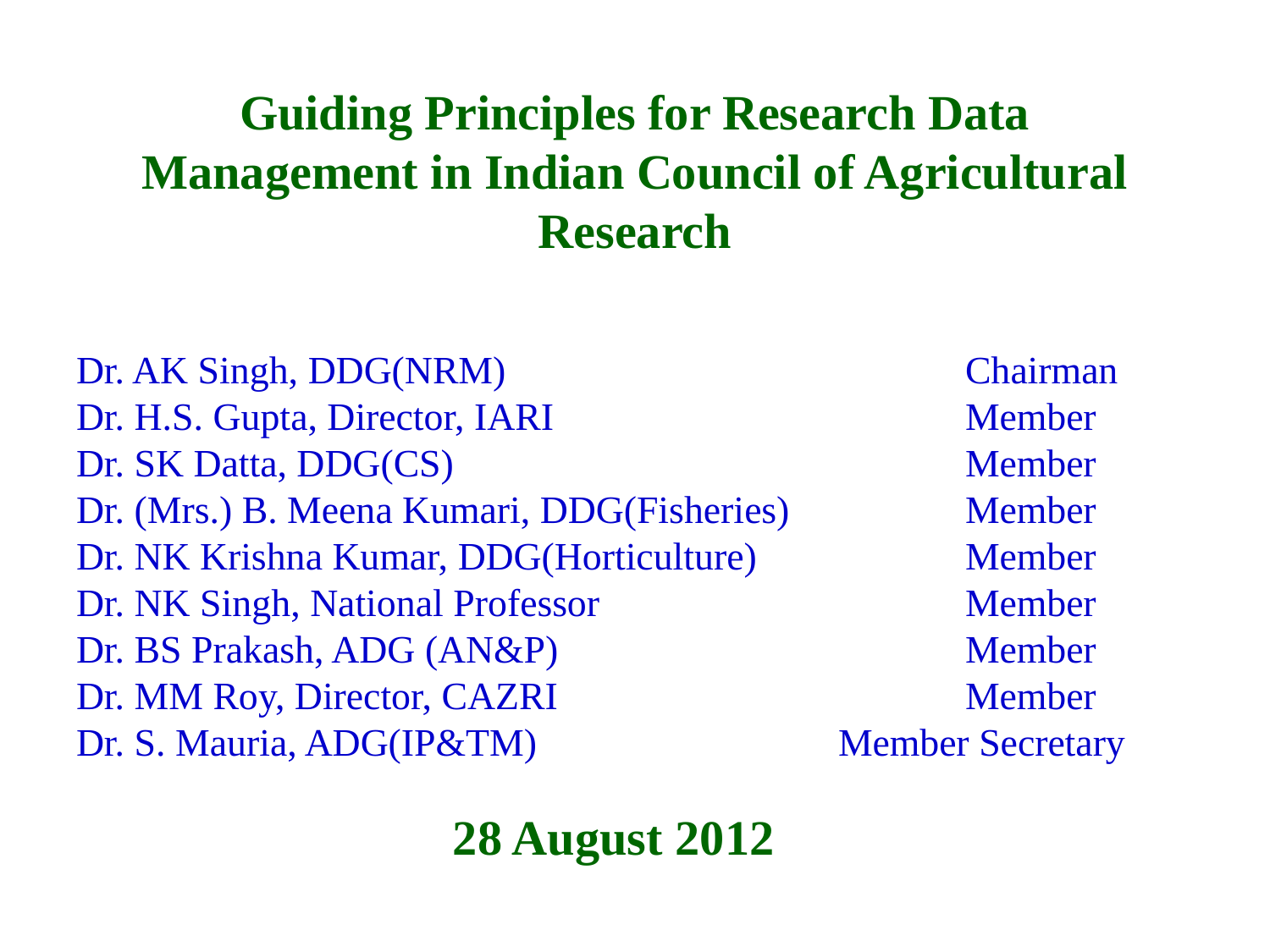

# Guiding Principles for Research Data Management in Indian Council of Agricultural Research
Dr. AK Singh, DDG(NRM)				Chairman
Dr. H.S. Gupta, Director, IARI				Member
Dr. SK Datta, DDG(CS)					Member
Dr. (Mrs.) B. Meena Kumari, DDG(Fisheries)		Member
Dr. NK Krishna Kumar, DDG(Horticulture)		Member
Dr. NK Singh, National Professor			Member
Dr. BS Prakash, ADG (AN&P)				Member
Dr. MM Roy, Director, CAZRI				Member
Dr. S. Mauria, ADG(IP&TM)			Member Secretary
28 August 2012